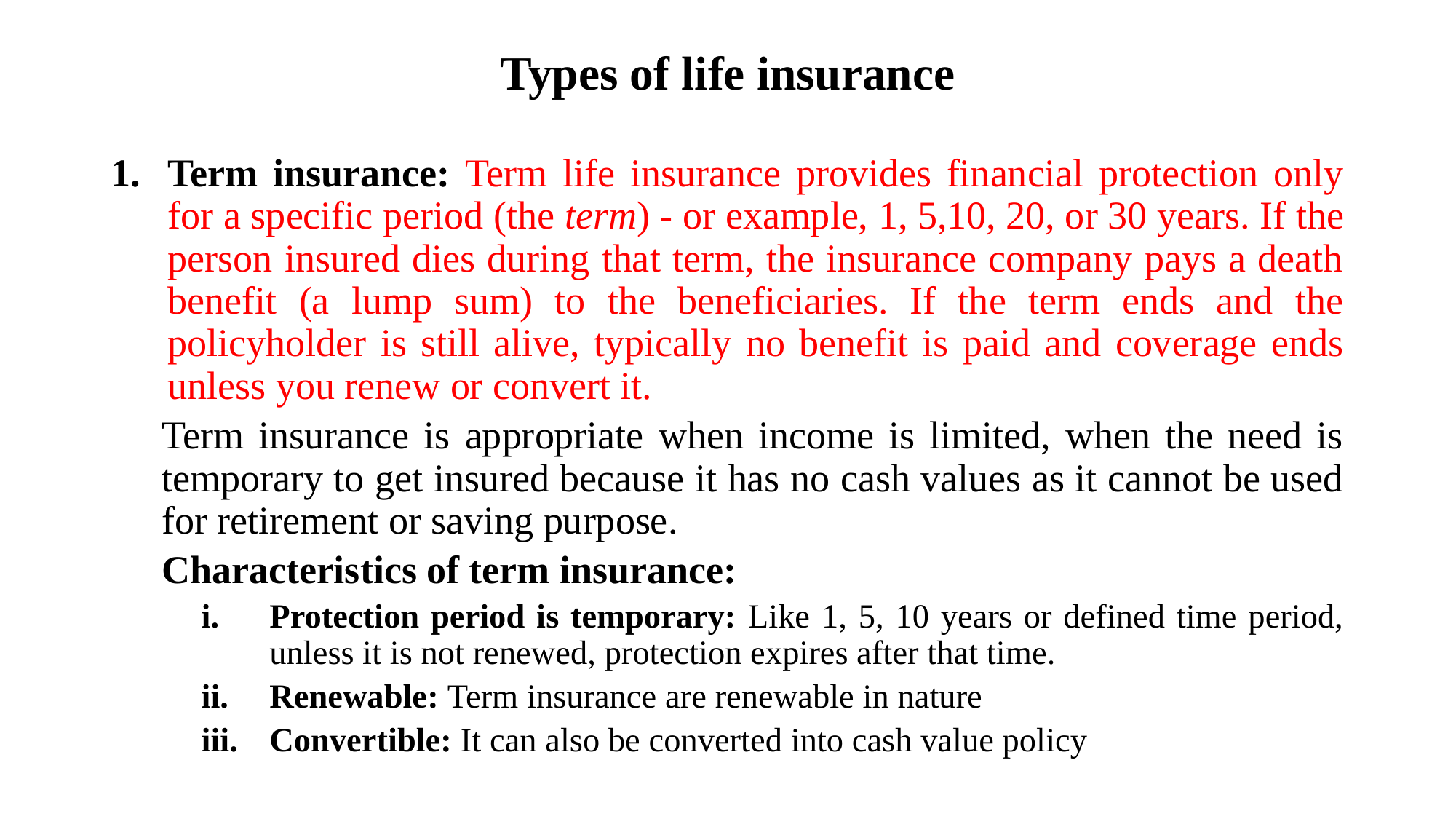

# Types of life insurance
Term insurance: Term life insurance provides financial protection only for a specific period (the term) - or example, 1, 5,10, 20, or 30 years. If the person insured dies during that term, the insurance company pays a death benefit (a lump sum) to the beneficiaries. If the term ends and the policyholder is still alive, typically no benefit is paid and coverage ends unless you renew or convert it.
Term insurance is appropriate when income is limited, when the need is temporary to get insured because it has no cash values as it cannot be used for retirement or saving purpose.
Characteristics of term insurance:
Protection period is temporary: Like 1, 5, 10 years or defined time period, unless it is not renewed, protection expires after that time.
Renewable: Term insurance are renewable in nature
Convertible: It can also be converted into cash value policy